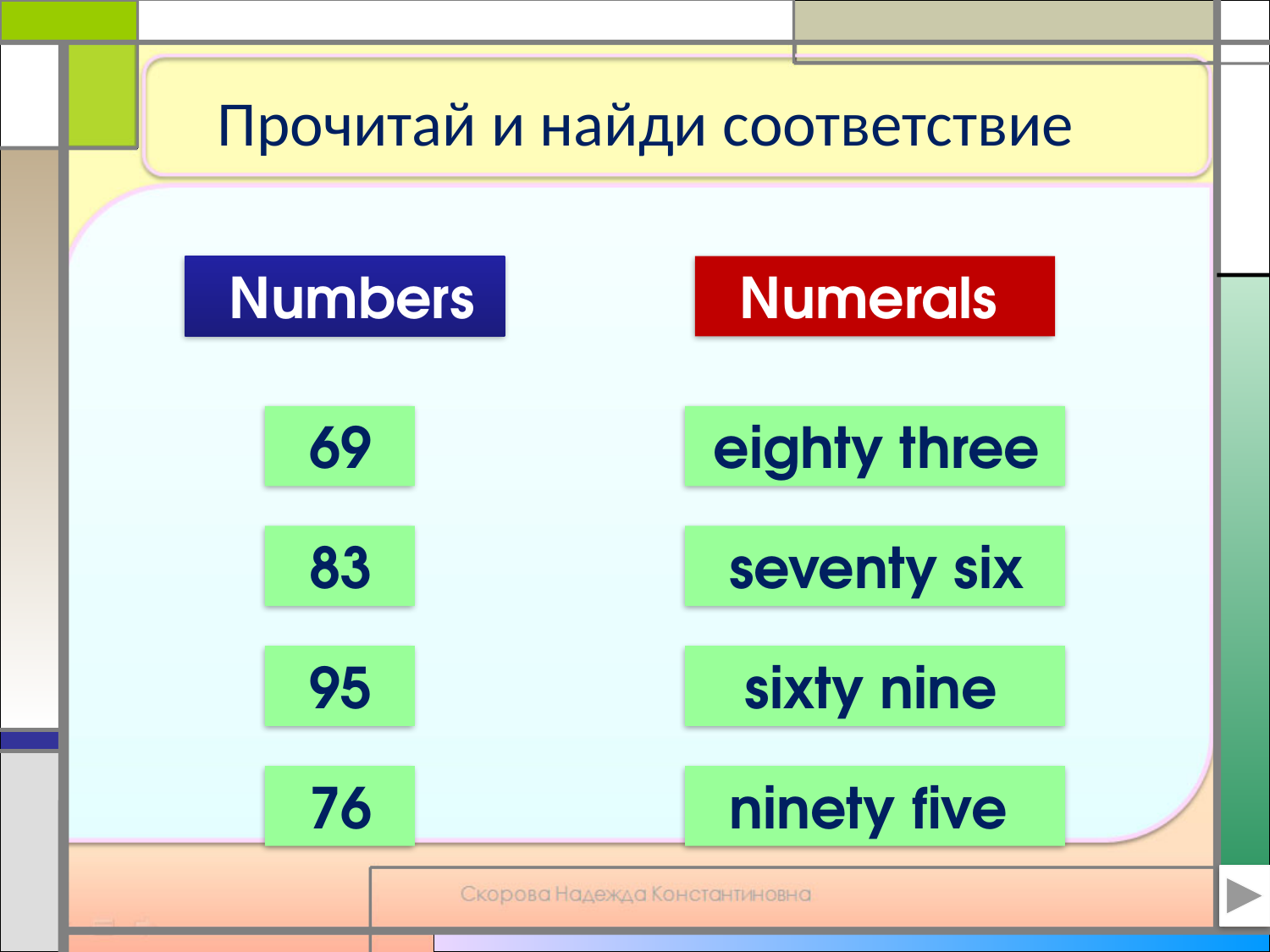

Прочитай и найди соответствие
  Numbers
  Numerals
  69
 eighty three
  83
  seventy six
  95
   sixty nine
  76
  ninety five